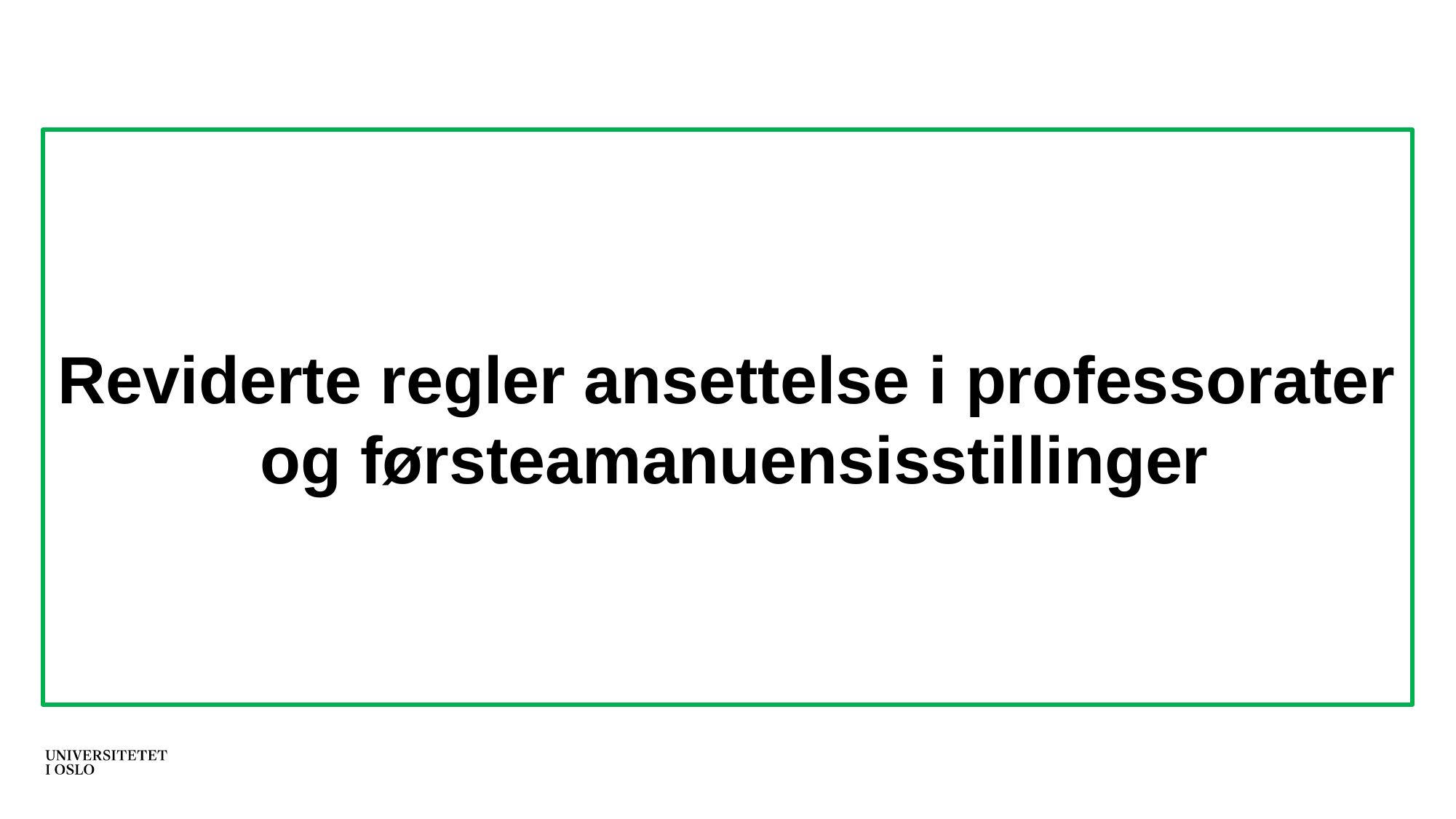

Reviderte regler ansettelse i professorater og førsteamanuensisstillinger